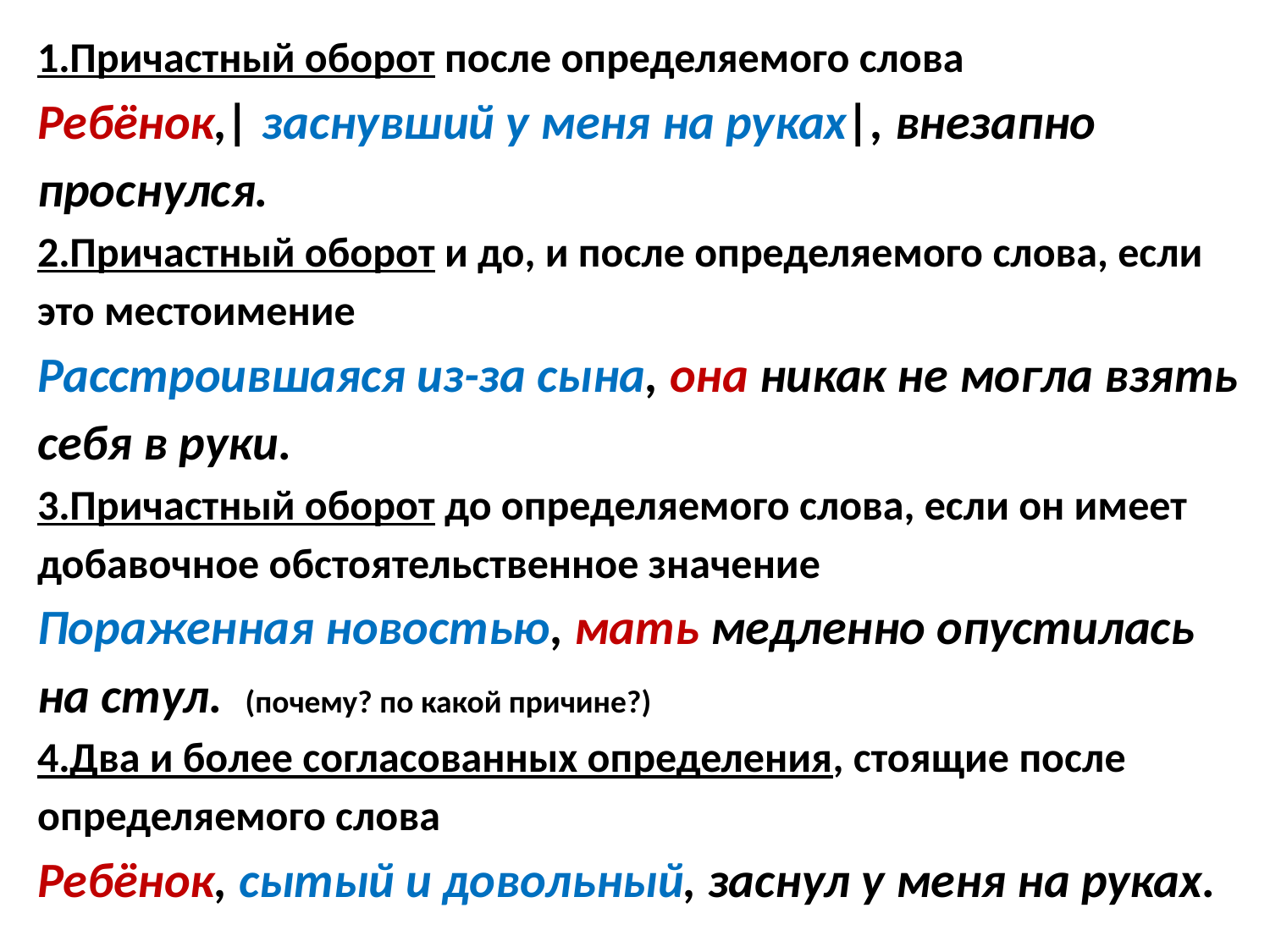

1.Причастный оборот после определяемого слова
Ребёнок,| заснувший у меня на руках|, внезапно проснулся.
2.Причастный оборот и до, и после определяемого слова, если это местоимение
Расстроившаяся из-за сына, она никак не могла взять себя в руки.
3.Причастный оборот до определяемого слова, если он имеет добавочное обстоятельственное значение
Пораженная новостью, мать медленно опустилась на стул.  (почему? по какой причине?)
4.Два и более согласованных определения, стоящие после определяемого слова
Ребёнок, сытый и довольный, заснул у меня на руках.